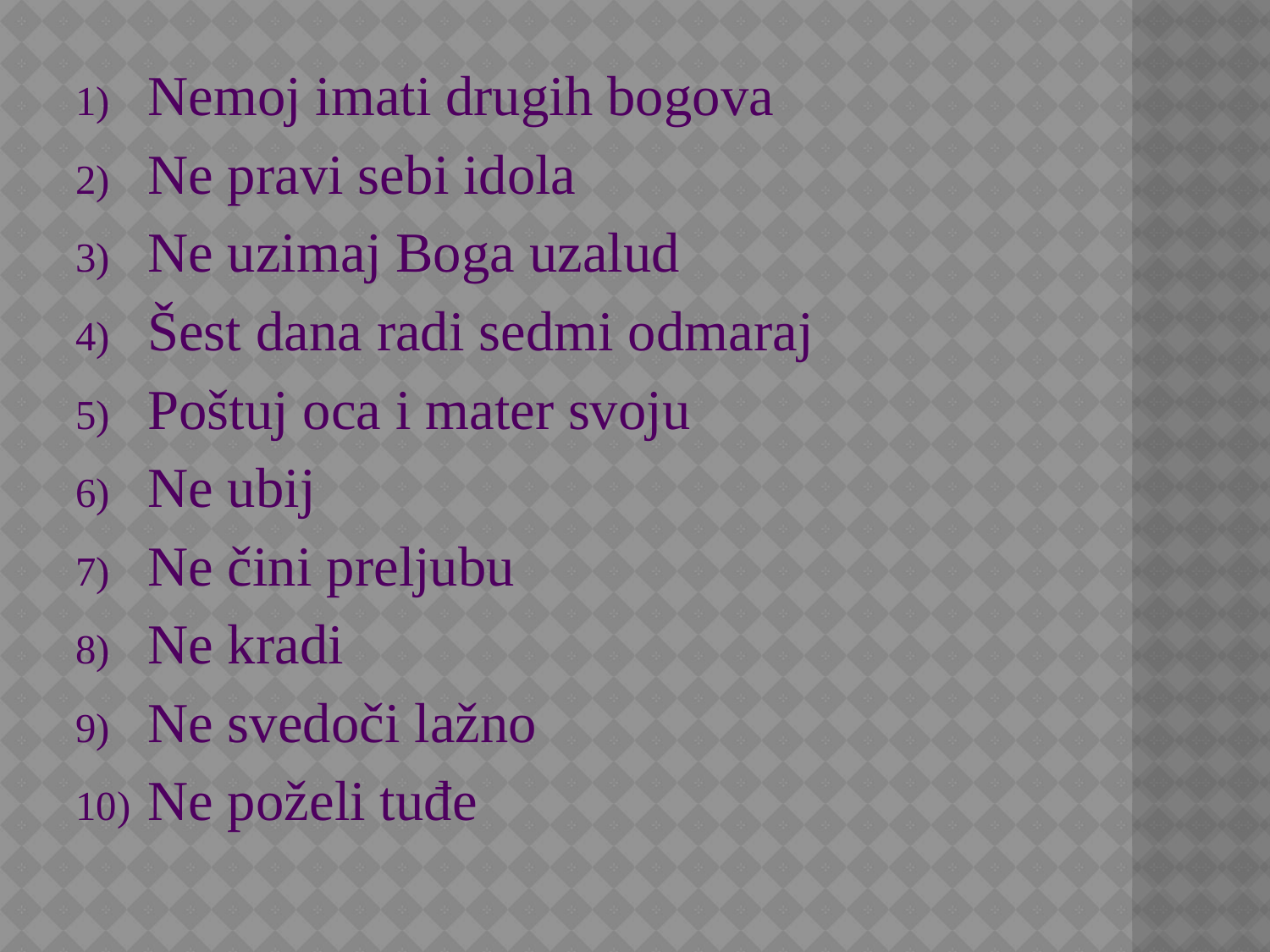

Nemoj imati drugih bogova
Ne pravi sebi idola
Ne uzimaj Boga uzalud
Šest dana radi sedmi odmaraj
Poštuj oca i mater svoju
Ne ubij
Ne čini preljubu
Ne kradi
Ne svedoči lažno
Ne poželi tuđe